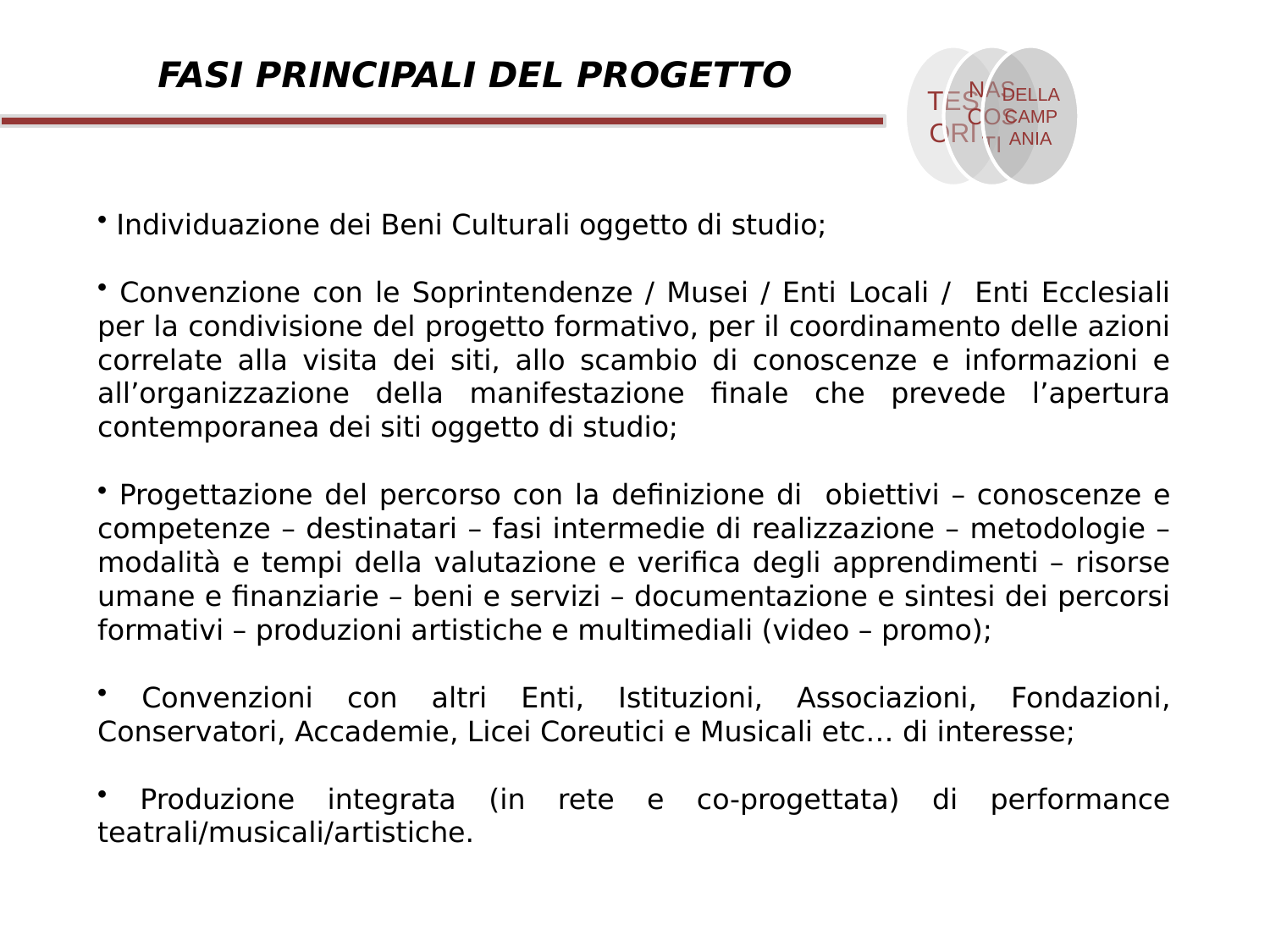

FASI PRINCIPALI DEL PROGETTO

 Individuazione dei Beni Culturali oggetto di studio;

 Convenzione con le Soprintendenze / Musei / Enti Locali /  Enti Ecclesiali per la condivisione del progetto formativo, per il coordinamento delle azioni correlate alla visita dei siti, allo scambio di conoscenze e informazioni e all’organizzazione della manifestazione finale che prevede l’apertura contemporanea dei siti oggetto di studio;

 Progettazione del percorso con la definizione di  obiettivi – conoscenze e competenze – destinatari – fasi intermedie di realizzazione – metodologie – modalità e tempi della valutazione e verifica degli apprendimenti – risorse umane e finanziarie – beni e servizi – documentazione e sintesi dei percorsi formativi – produzioni artistiche e multimediali (video – promo);

 Convenzioni con altri Enti, Istituzioni, Associazioni, Fondazioni, Conservatori, Accademie, Licei Coreutici e Musicali etc… di interesse;

 Produzione integrata (in rete e co-progettata) di performance teatrali/musicali/artistiche.